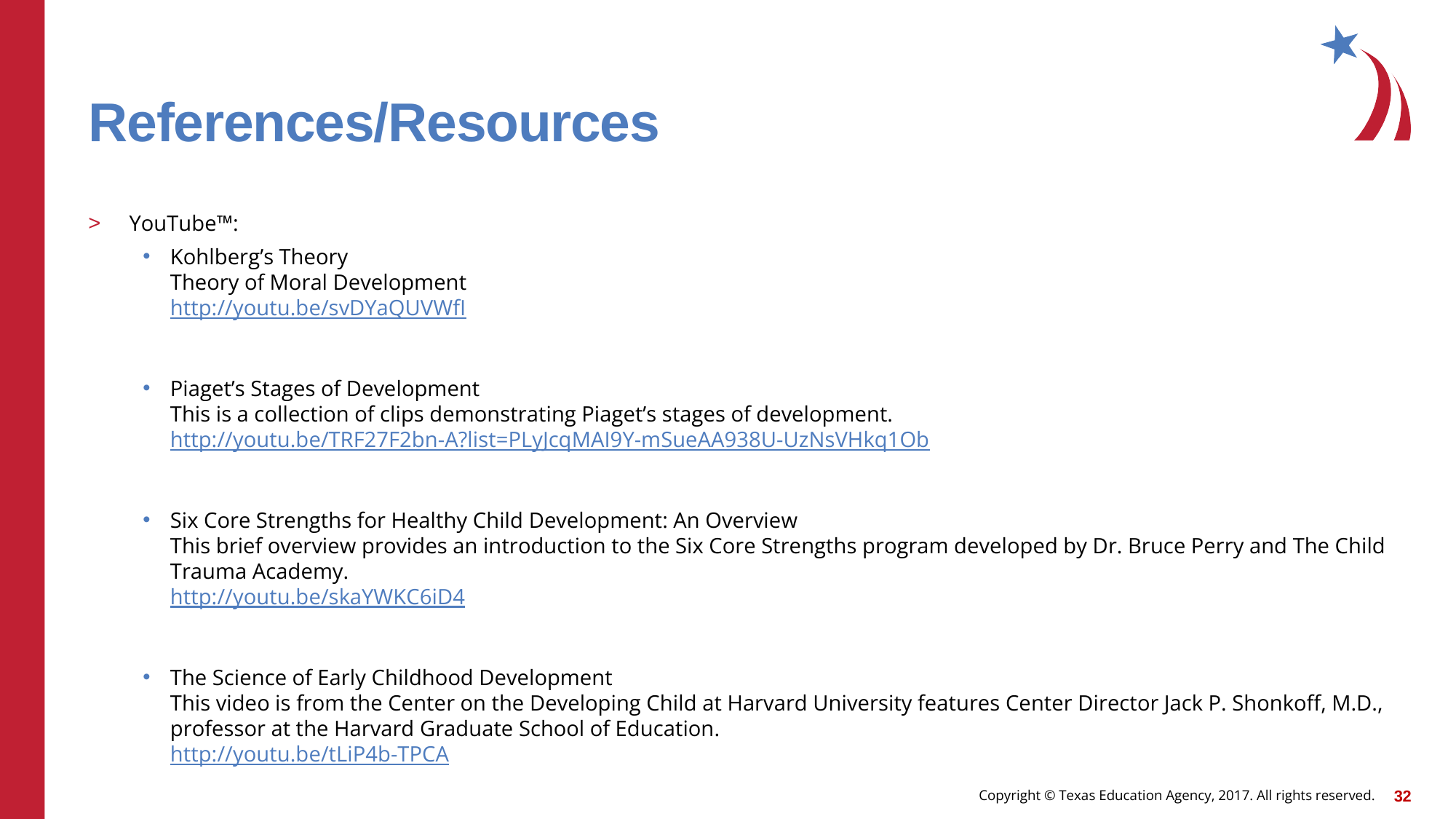

# References/Resources

YouTube™:
Kohlberg’s Theory
Theory of Moral Development
http://youtu.be/svDYaQUVWfI

Piaget’s Stages of Development 
This is a collection of clips demonstrating Piaget’s stages of development.
http://youtu.be/TRF27F2bn-A?list=PLyJcqMAI9Y-mSueAA938U-UzNsVHkq1Ob

Six Core Strengths for Healthy Child Development: An Overview
This brief overview provides an introduction to the Six Core Strengths program developed by Dr. Bruce Perry and The Child Trauma Academy.
http://youtu.be/skaYWKC6iD4

The Science of Early Childhood Development
This video is from the Center on the Developing Child at Harvard University features Center Director Jack P. Shonkoff, M.D., professor at the Harvard Graduate School of Education.
http://youtu.be/tLiP4b-TPCA